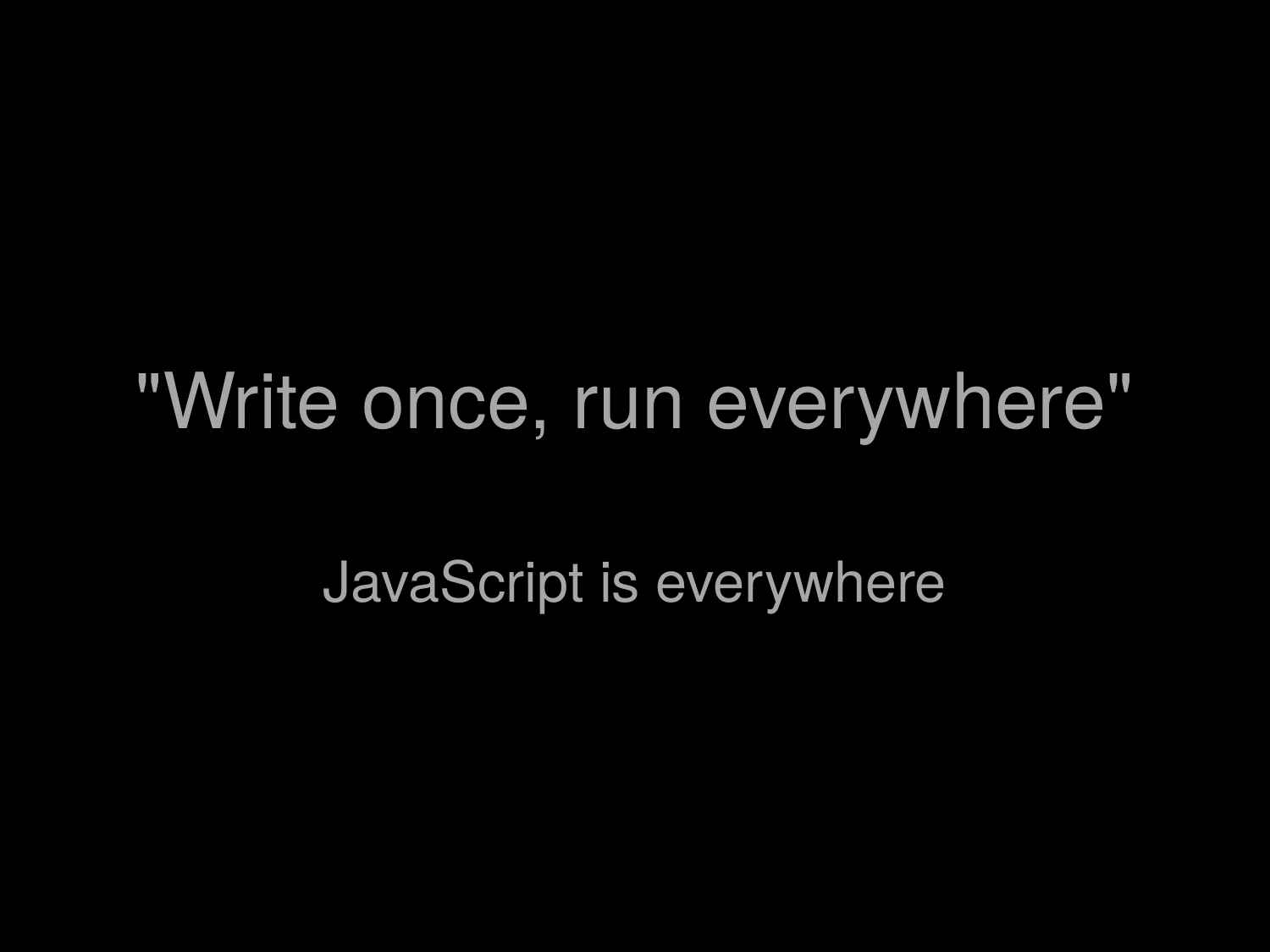

# "Write once, run everywhere"
JavaScript is everywhere